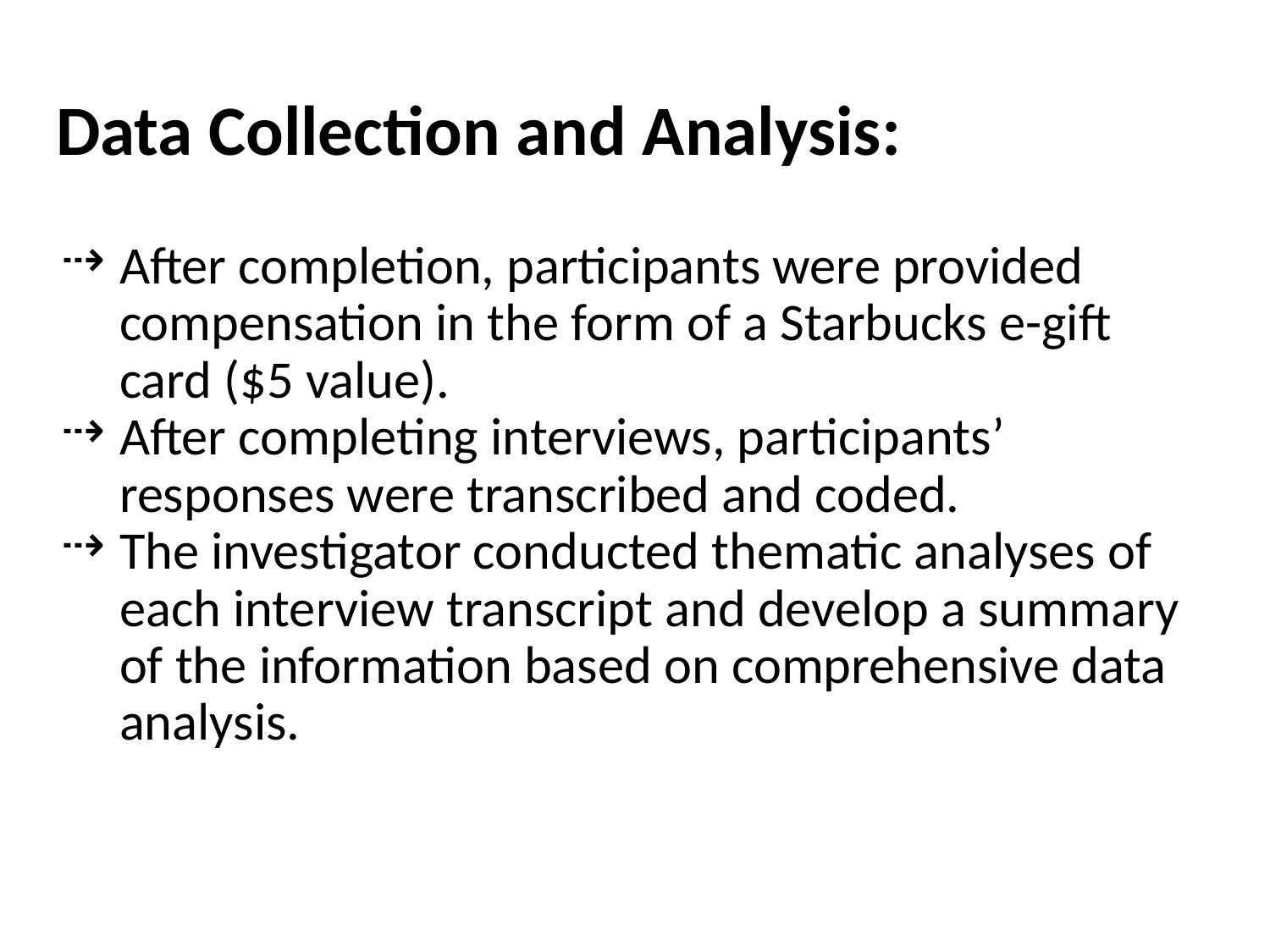

# Data Collection and Analysis:
After completion, participants were provided compensation in the form of a Starbucks e-gift card ($5 value).
After completing interviews, participants’ responses were transcribed and coded.
The investigator conducted thematic analyses of each interview transcript and develop a summary of the information based on comprehensive data analysis.